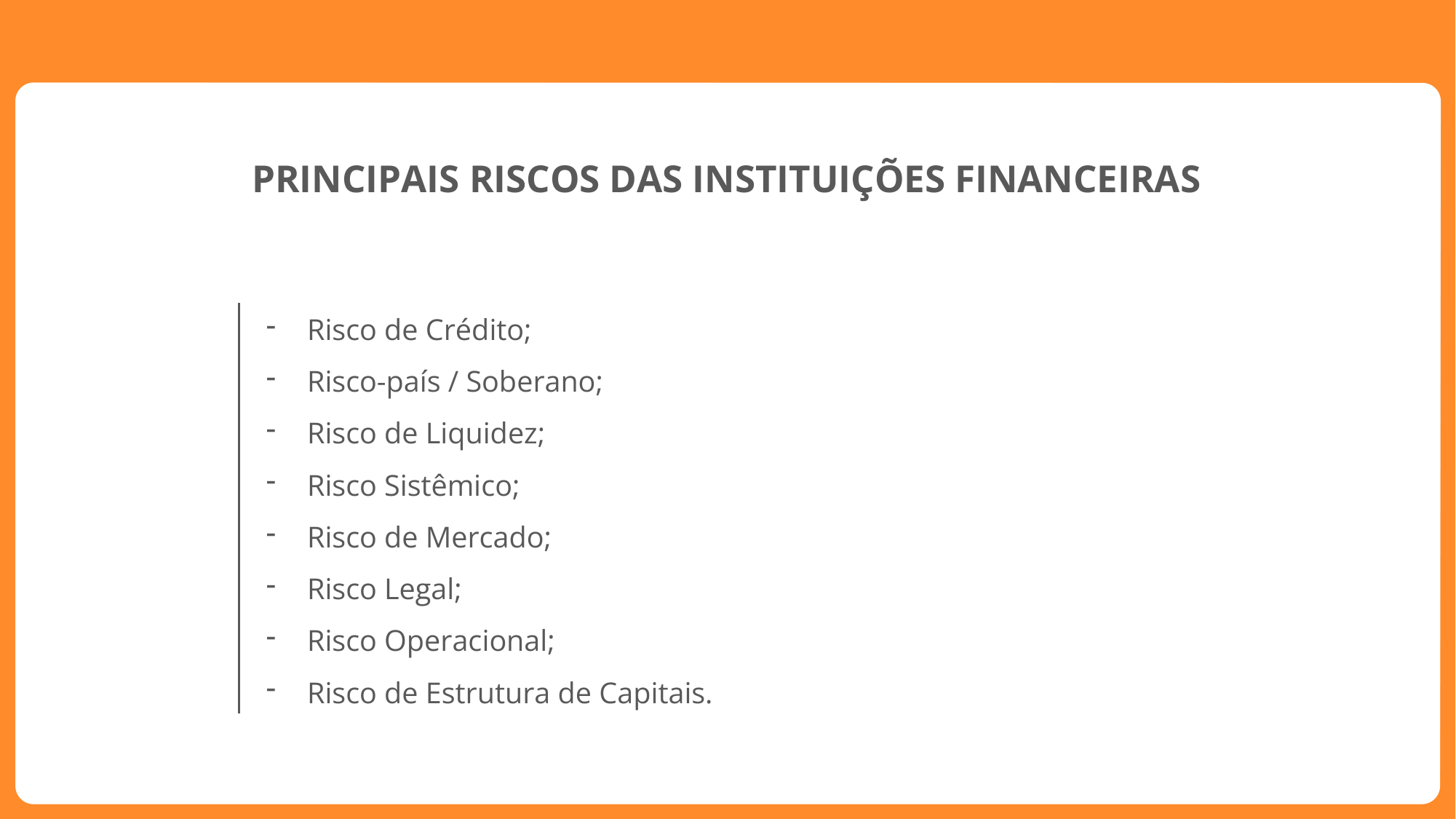

PRINCIPAIS RISCOS DAS INSTITUIÇÕES FINANCEIRAS
Risco de Crédito;
Risco-país / Soberano;
Risco de Liquidez;
Risco Sistêmico;
Risco de Mercado;
Risco Legal;
Risco Operacional;
Risco de Estrutura de Capitais.